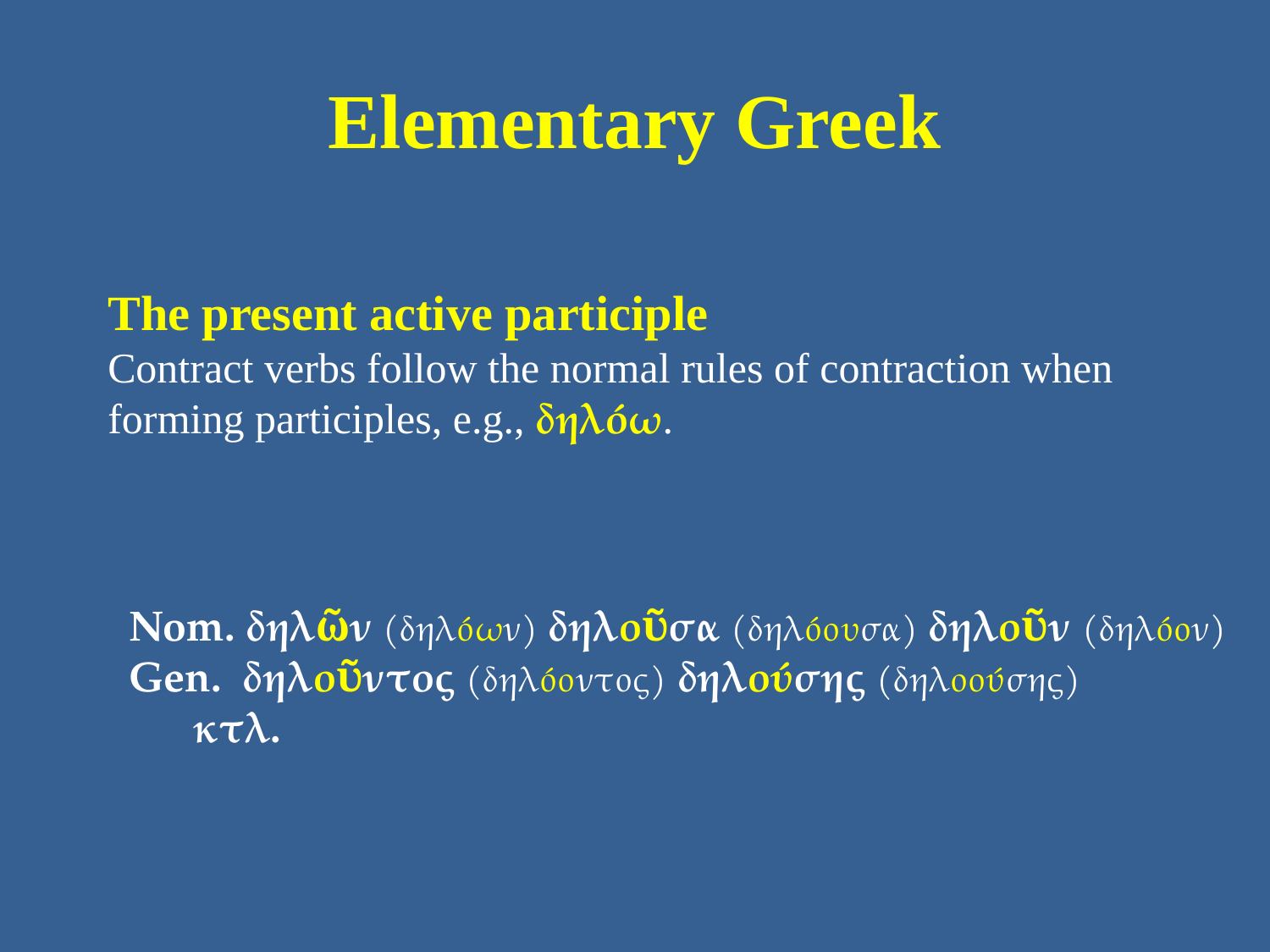

# Elementary Greek
The present active participle
Contract verbs follow the normal rules of contraction when forming participles, e.g., δηλόω.
Nom. δηλῶν (δηλόων) δηλοῦσα (δηλόουσα) δηλοῦν (δηλόον)
Gen.  δηλοῦντος (δηλόοντος) δηλούσης (δηλοούσης)
κτλ.